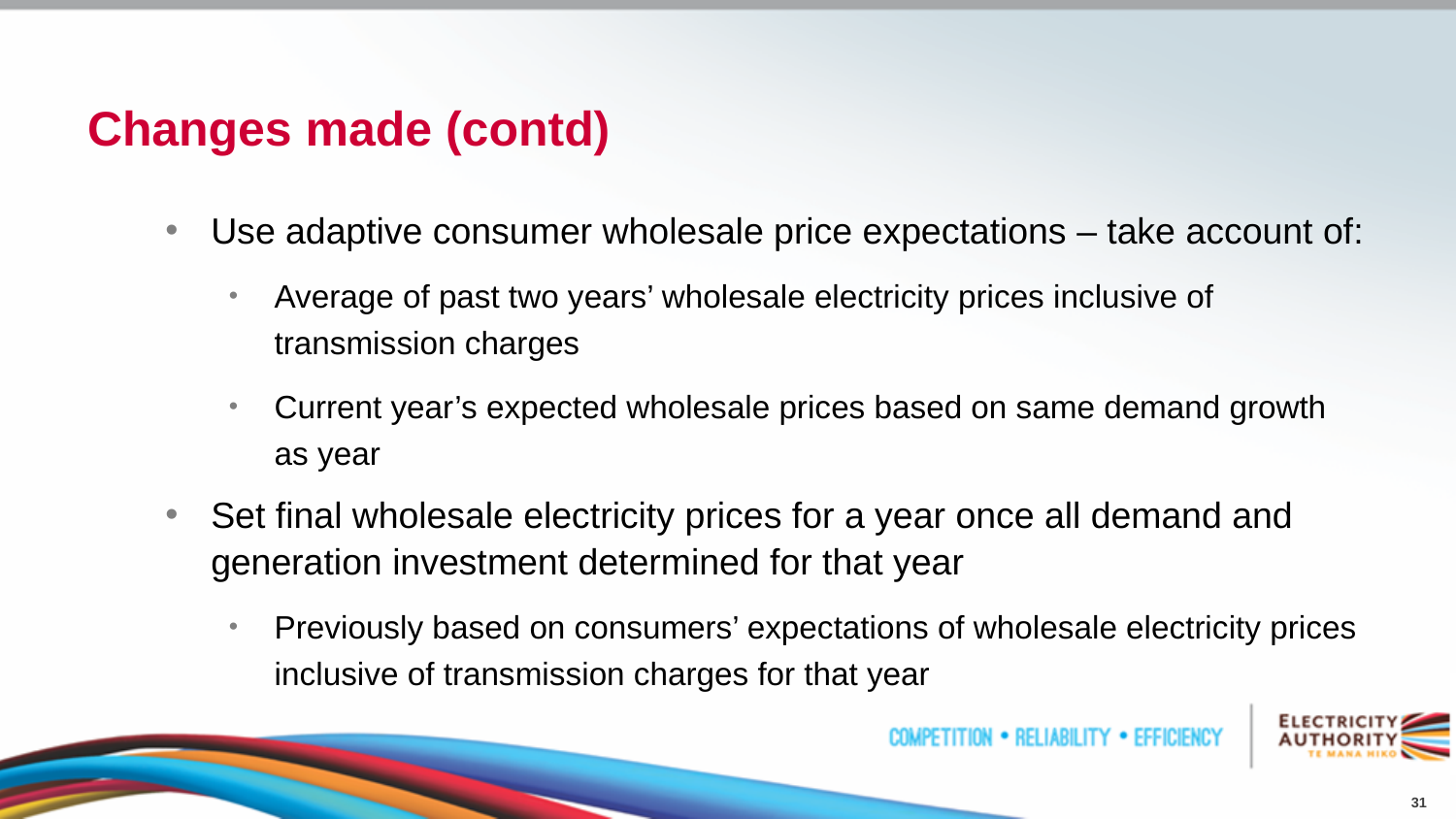

# Changes made (contd)
Use adaptive consumer wholesale price expectations – take account of:
Average of past two years’ wholesale electricity prices inclusive of transmission charges
Current year’s expected wholesale prices based on same demand growth as year
Set final wholesale electricity prices for a year once all demand and generation investment determined for that year
Previously based on consumers’ expectations of wholesale electricity prices inclusive of transmission charges for that year
31